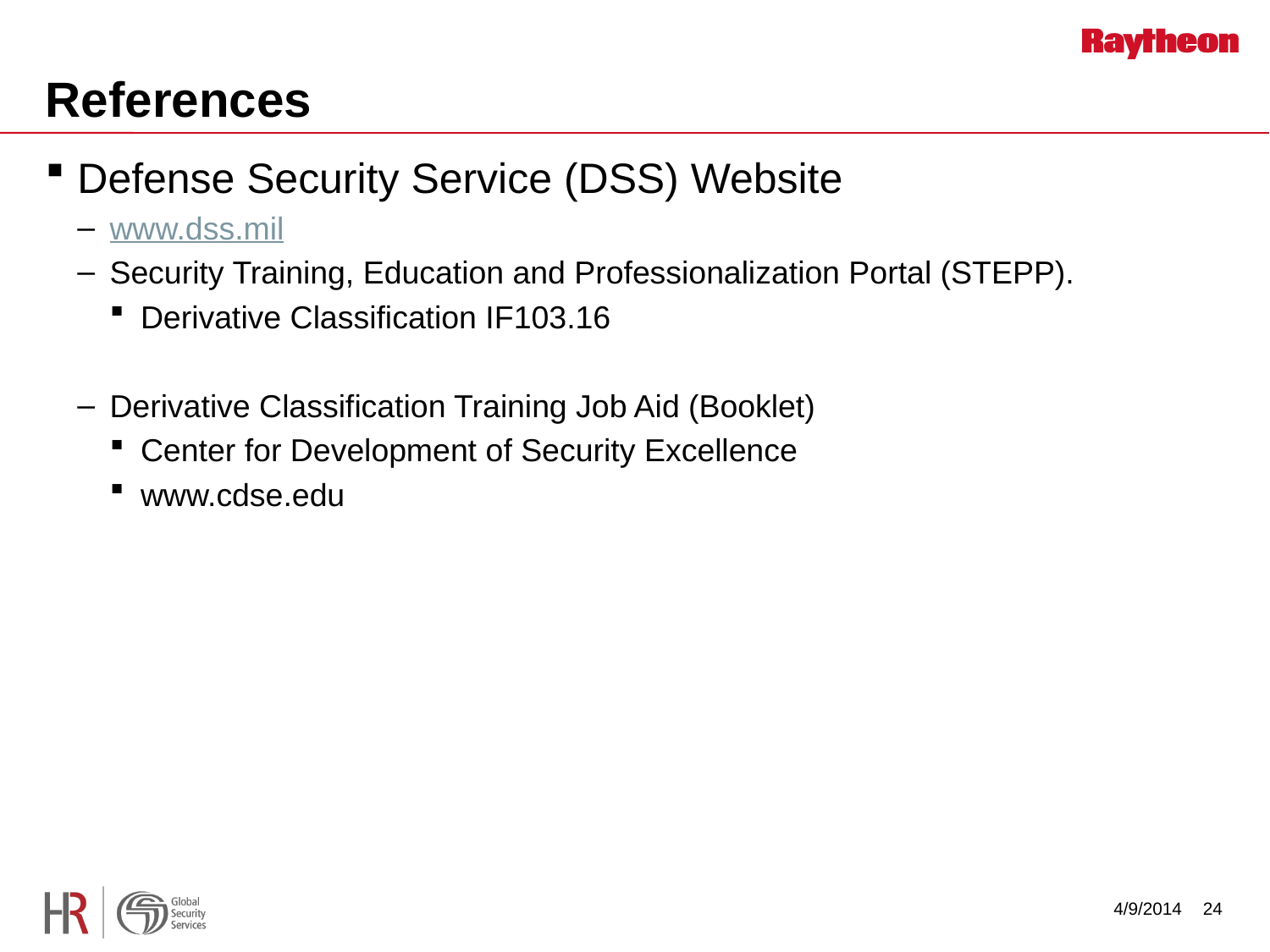

# References
Defense Security Service (DSS) Website
www.dss.mil
Security Training, Education and Professionalization Portal (STEPP).
Derivative Classification IF103.16

Derivative Classification Training Job Aid (Booklet)
Center for Development of Security Excellence
www.cdse.edu
4/9/2014
24